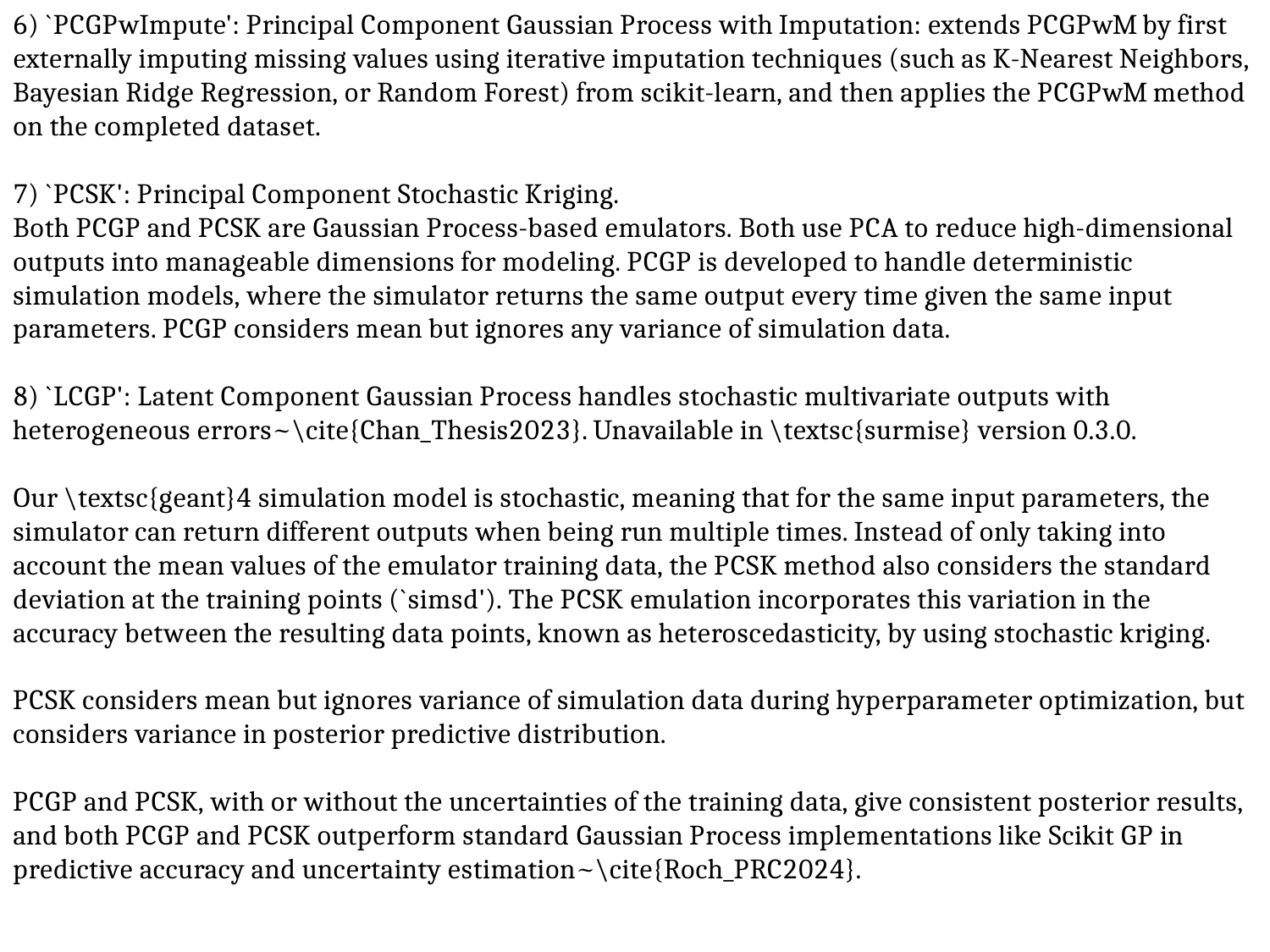

6) `PCGPwImpute': Principal Component Gaussian Process with Imputation: extends PCGPwM by first externally imputing missing values using iterative imputation techniques (such as K-Nearest Neighbors, Bayesian Ridge Regression, or Random Forest) from scikit-learn, and then applies the PCGPwM method on the completed dataset.

7) `PCSK': Principal Component Stochastic Kriging.
Both PCGP and PCSK are Gaussian Process-based emulators. Both use PCA to reduce high-dimensional outputs into manageable dimensions for modeling. PCGP is developed to handle deterministic simulation models, where the simulator returns the same output every time given the same input parameters. PCGP considers mean but ignores any variance of simulation data.

8) `LCGP': Latent Component Gaussian Process handles stochastic multivariate outputs with heterogeneous errors~\cite{Chan_Thesis2023}. Unavailable in \textsc{surmise} version 0.3.0.

Our \textsc{geant}4 simulation model is stochastic, meaning that for the same input parameters, the simulator can return different outputs when being run multiple times. Instead of only taking into account the mean values of the emulator training data, the PCSK method also considers the standard deviation at the training points (`simsd'). The PCSK emulation incorporates this variation in the accuracy between the resulting data points, known as heteroscedasticity, by using stochastic kriging.

PCSK considers mean but ignores variance of simulation data during hyperparameter optimization, but considers variance in posterior predictive distribution.

PCGP and PCSK, with or without the uncertainties of the training data, give consistent posterior results, and both PCGP and PCSK outperform standard Gaussian Process implementations like Scikit GP in predictive accuracy and uncertainty estimation~\cite{Roch_PRC2024}.